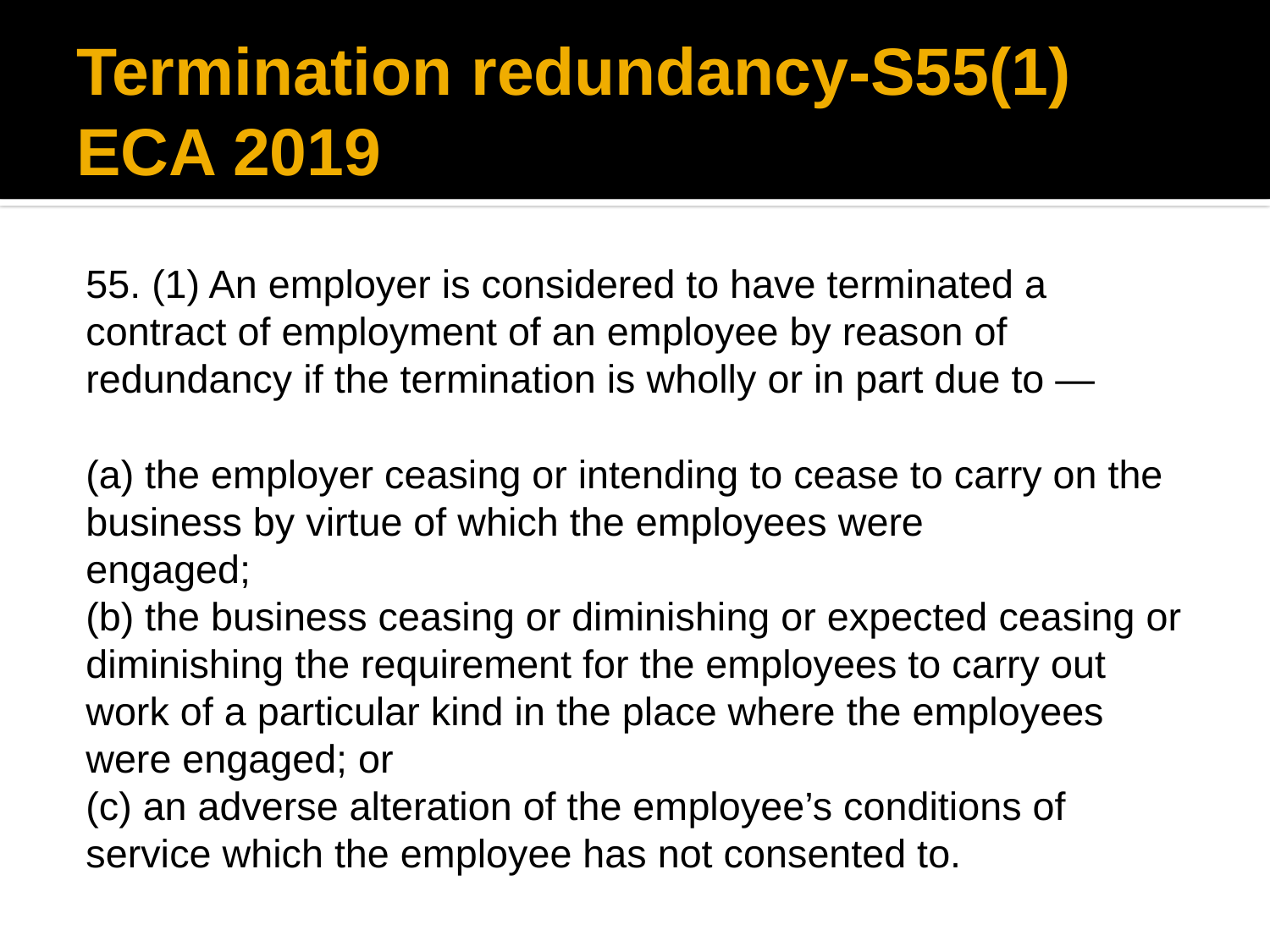

# Termination redundancy-S55(1) ECA 2019
55. (1) An employer is considered to have terminated a
contract of employment of an employee by reason of redundancy if the termination is wholly or in part due to —

(a) the employer ceasing or intending to cease to carry on the business by virtue of which the employees were
engaged;
(b) the business ceasing or diminishing or expected ceasing or diminishing the requirement for the employees to carry out work of a particular kind in the place where the employees were engaged; or
(c) an adverse alteration of the employee’s conditions of service which the employee has not consented to.